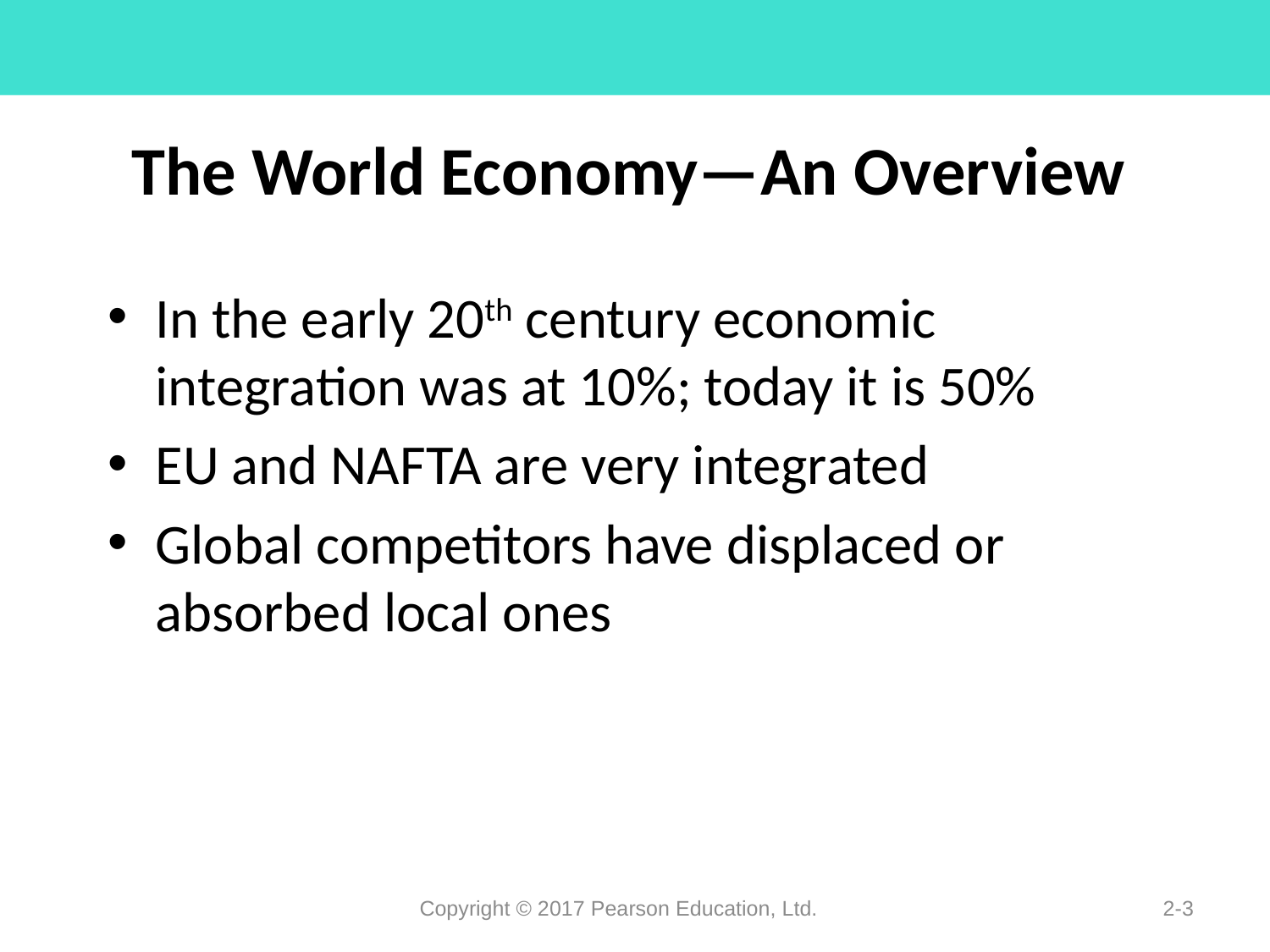

# The World Economy—An Overview
In the early 20th century economic integration was at 10%; today it is 50%
EU and NAFTA are very integrated
Global competitors have displaced or absorbed local ones
Copyright © 2017 Pearson Education, Ltd.
2-3